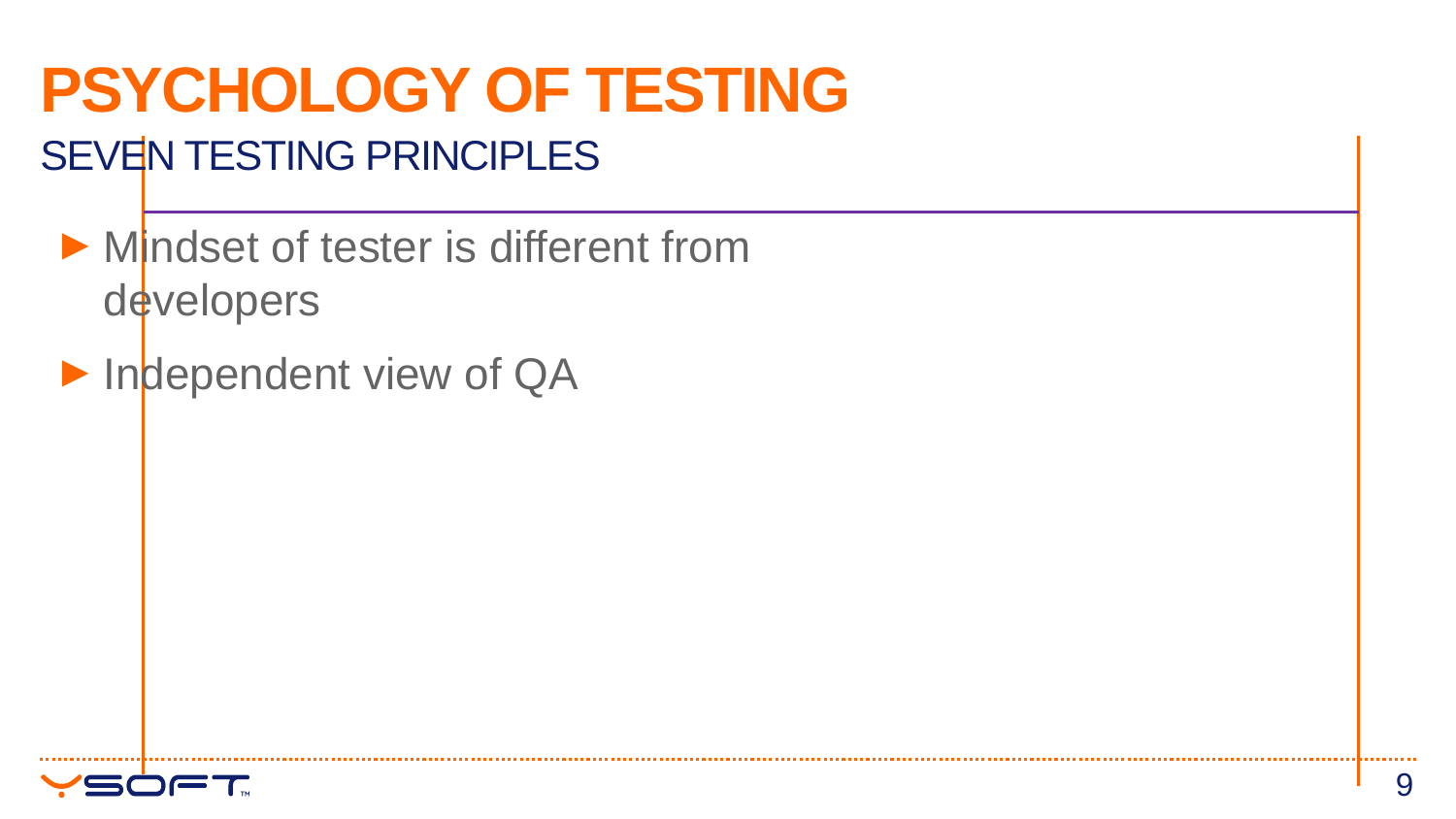

# Psychology of testing
Seven testing principles
Mindset of tester is different from developers
Independent view of QA